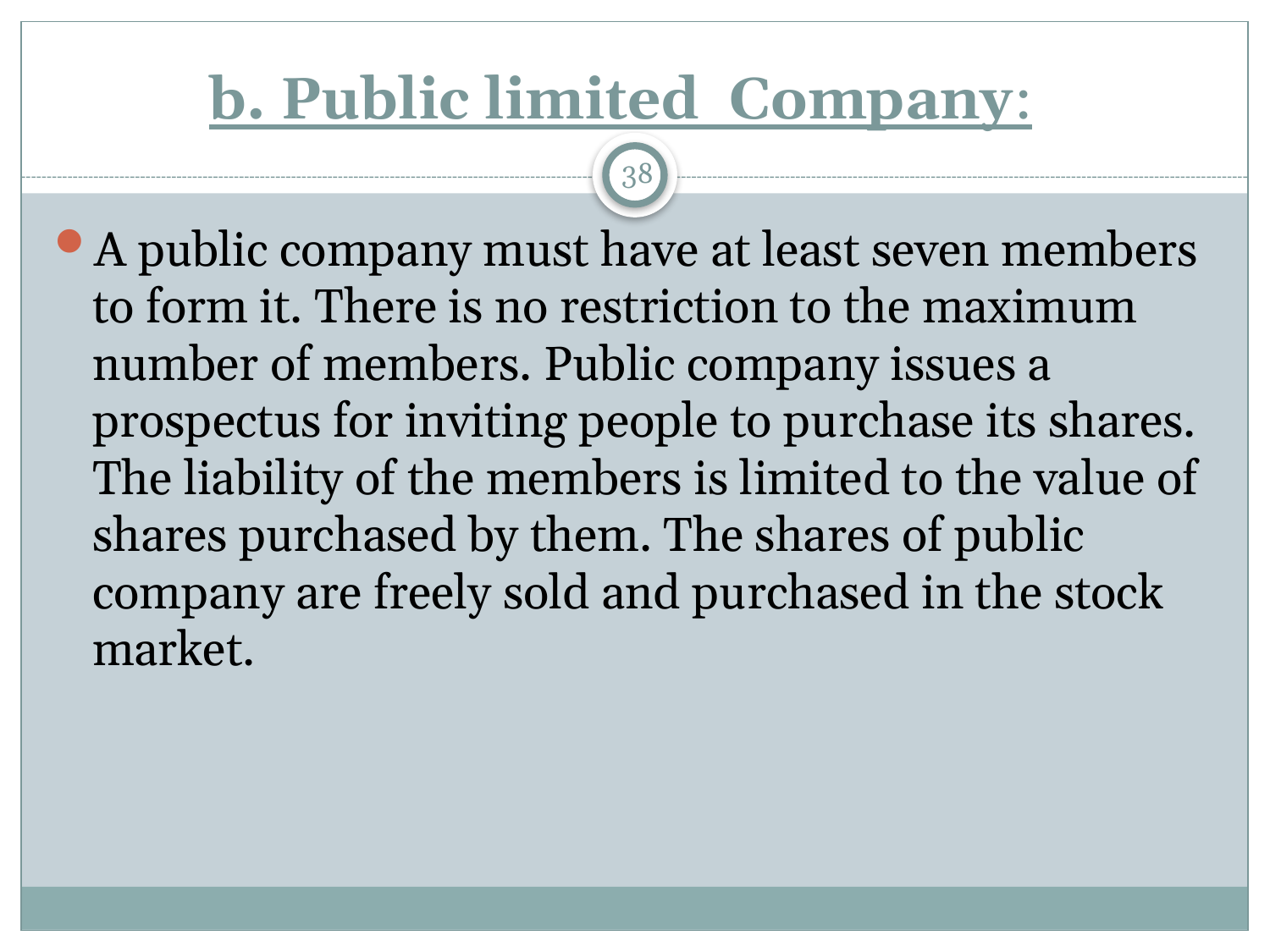

# b. Public limited  Company:
38
A public company must have at least seven members to form it. There is no restriction to the maximum number of members. Public company issues a prospectus for inviting people to purchase its shares. The liability of the members is limited to the value of shares purchased by them. The shares of public company are freely sold and purchased in the stock market.